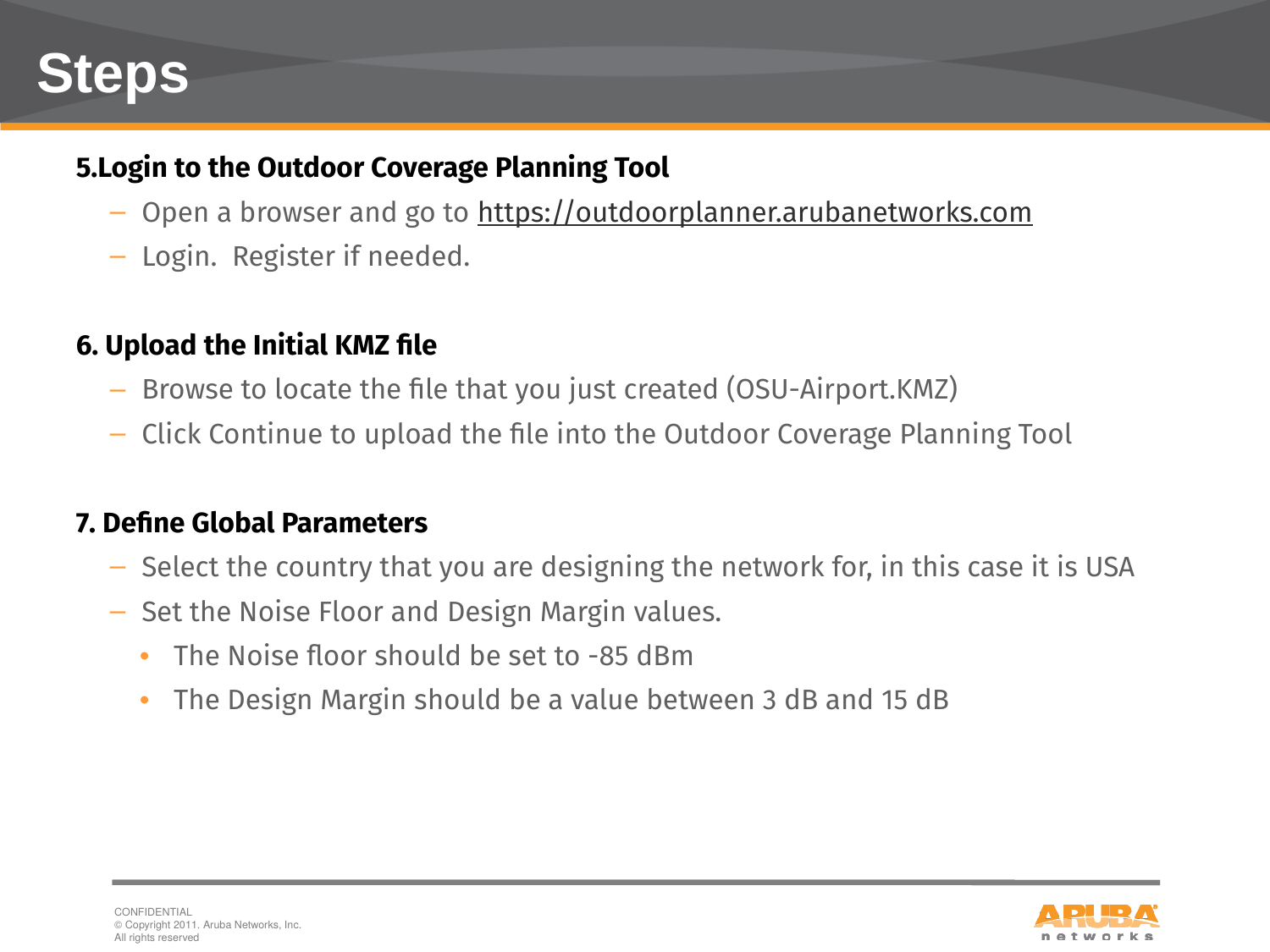

# Steps
5.Login to the Outdoor Coverage Planning Tool
Open a browser and go to https://outdoorplanner.arubanetworks.com
Login.  Register if needed.

6. Upload the Initial KMZ file
Browse to locate the file that you just created (OSU-Airport.KMZ)
Click Continue to upload the file into the Outdoor Coverage Planning Tool

7. Define Global Parameters
Select the country that you are designing the network for, in this case it is USA
Set the Noise Floor and Design Margin values.
The Noise floor should be set to -85 dBm
The Design Margin should be a value between 3 dB and 15 dB